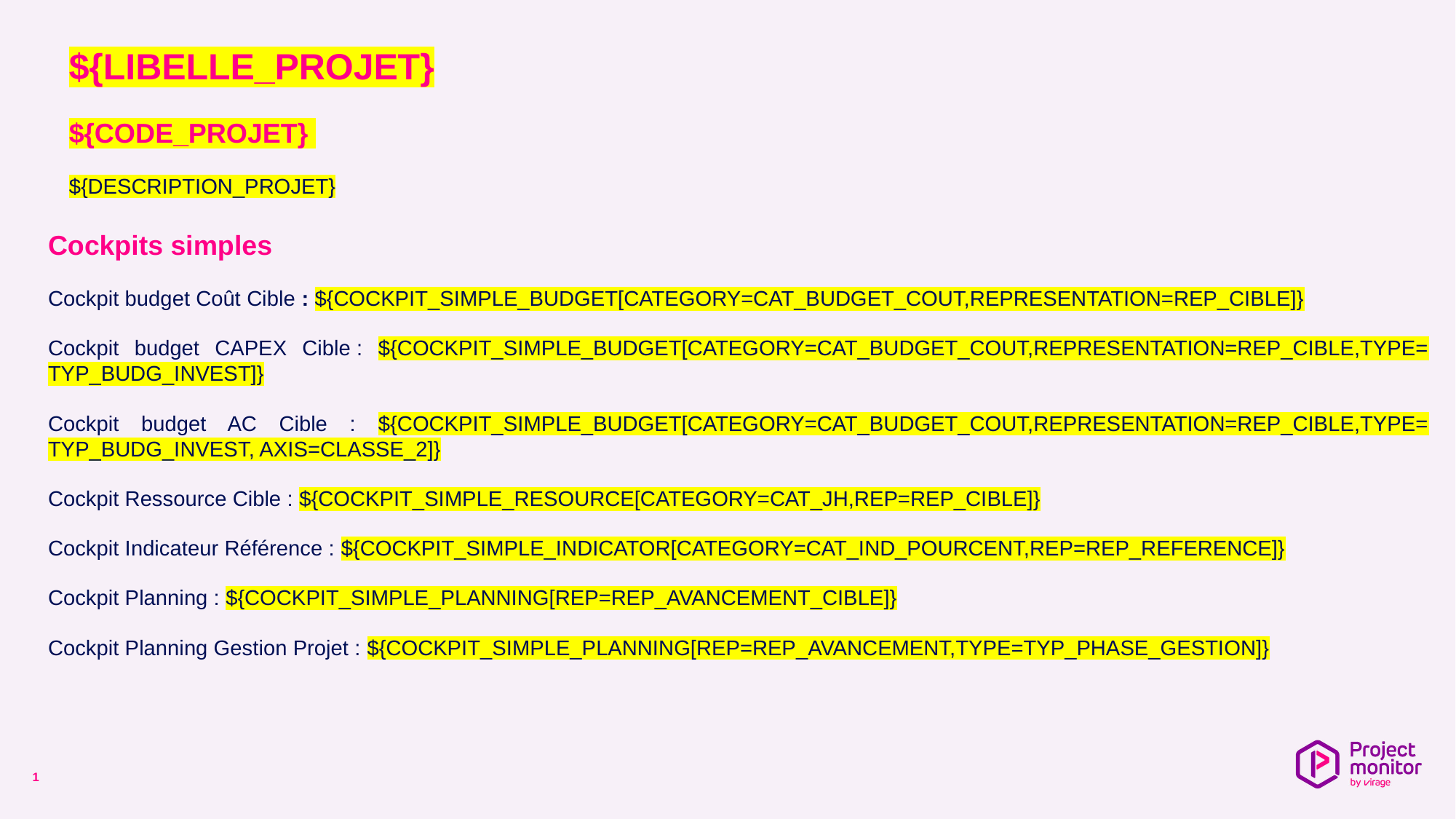

# ${LIBELLE_PROJET}
${CODE_PROJET}
${DESCRIPTION_PROJET}
Cockpits simples
Cockpit budget Coût Cible : ${COCKPIT_SIMPLE_BUDGET[CATEGORY=CAT_BUDGET_COUT,REPRESENTATION=REP_CIBLE]}
Cockpit budget CAPEX Cible : ${COCKPIT_SIMPLE_BUDGET[CATEGORY=CAT_BUDGET_COUT,REPRESENTATION=REP_CIBLE,TYPE= TYP_BUDG_INVEST]}
Cockpit budget AC Cible : ${COCKPIT_SIMPLE_BUDGET[CATEGORY=CAT_BUDGET_COUT,REPRESENTATION=REP_CIBLE,TYPE= TYP_BUDG_INVEST, AXIS=CLASSE_2]}
Cockpit Ressource Cible : ${COCKPIT_SIMPLE_RESOURCE[CATEGORY=CAT_JH,REP=REP_CIBLE]}
Cockpit Indicateur Référence : ${COCKPIT_SIMPLE_INDICATOR[CATEGORY=CAT_IND_POURCENT,REP=REP_REFERENCE]}
Cockpit Planning : ${COCKPIT_SIMPLE_PLANNING[REP=REP_AVANCEMENT_CIBLE]}
Cockpit Planning Gestion Projet : ${COCKPIT_SIMPLE_PLANNING[REP=REP_AVANCEMENT,TYPE=TYP_PHASE_GESTION]}

1